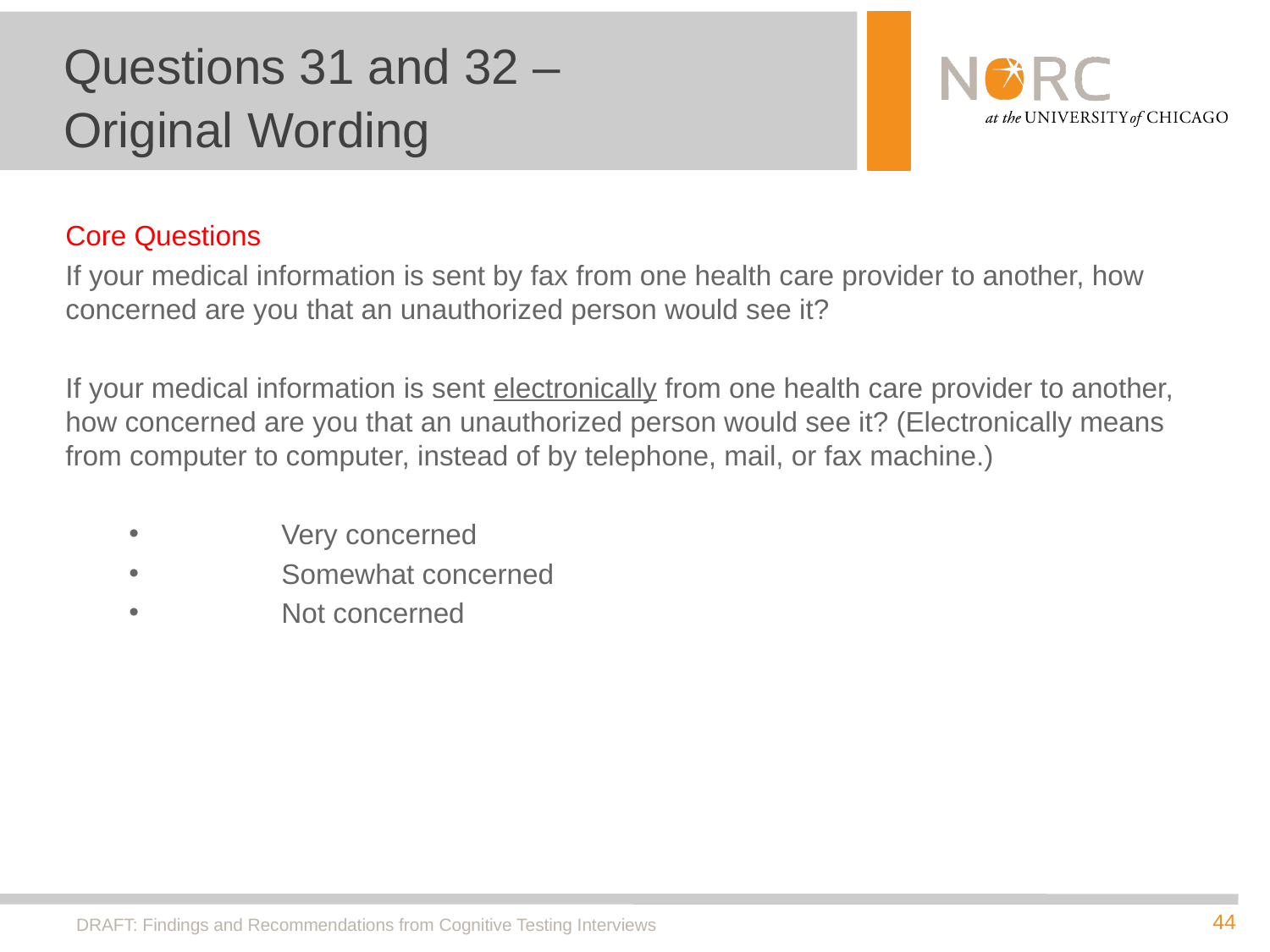

# Questions 31 and 32 – Original Wording
Core Questions
If your medical information is sent by fax from one health care provider to another, how concerned are you that an unauthorized person would see it?

If your medical information is sent electronically from one health care provider to another, how concerned are you that an unauthorized person would see it? (Electronically means from computer to computer, instead of by telephone, mail, or fax machine.)

	Very concerned
	Somewhat concerned
	Not concerned

DRAFT: Findings and Recommendations from Cognitive Testing Interviews